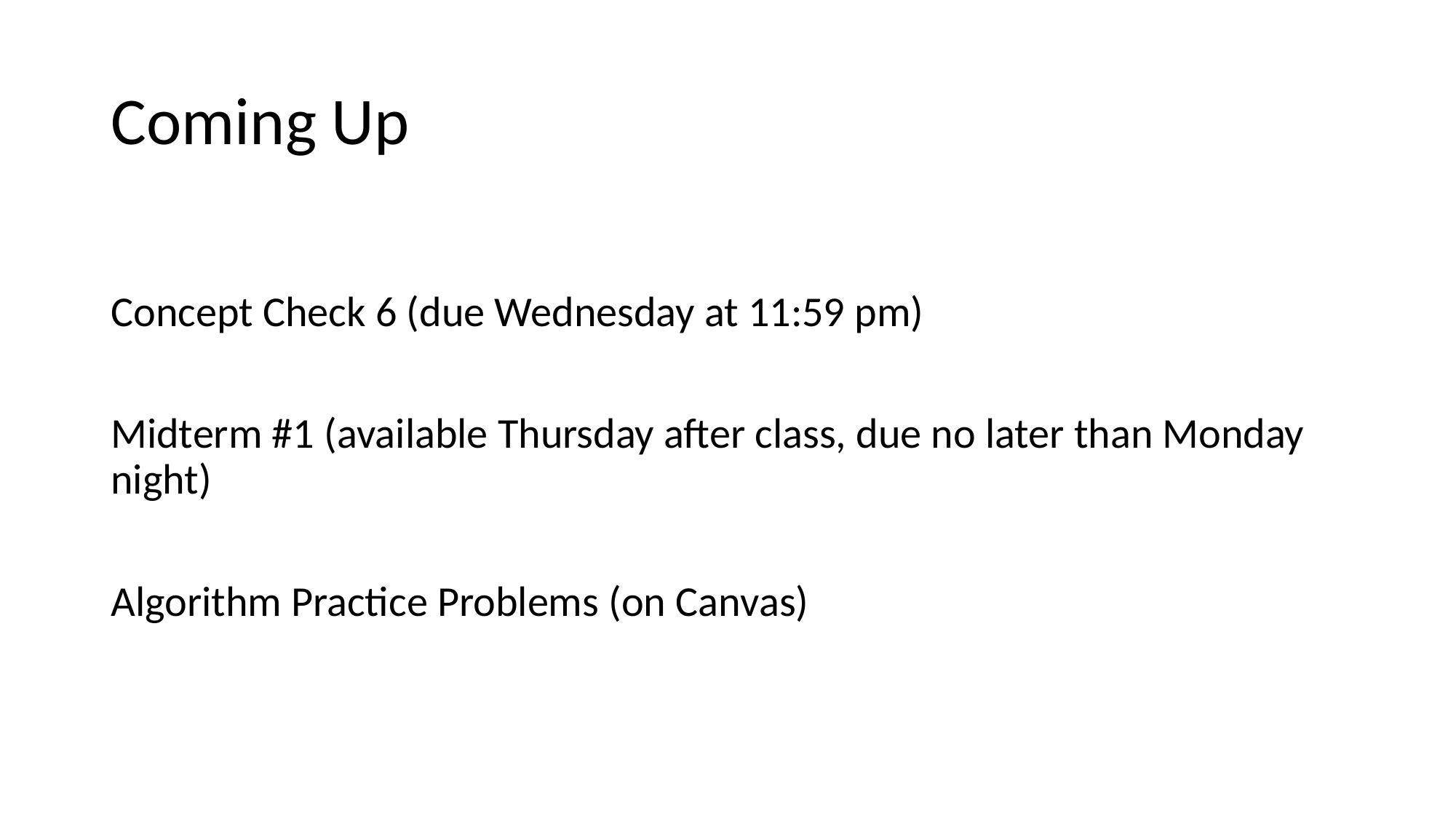

# Coming Up

Concept Check 6 (due Wednesday at 11:59 pm)

Midterm #1 (available Thursday after class, due no later than Monday night)

Algorithm Practice Problems (on Canvas)